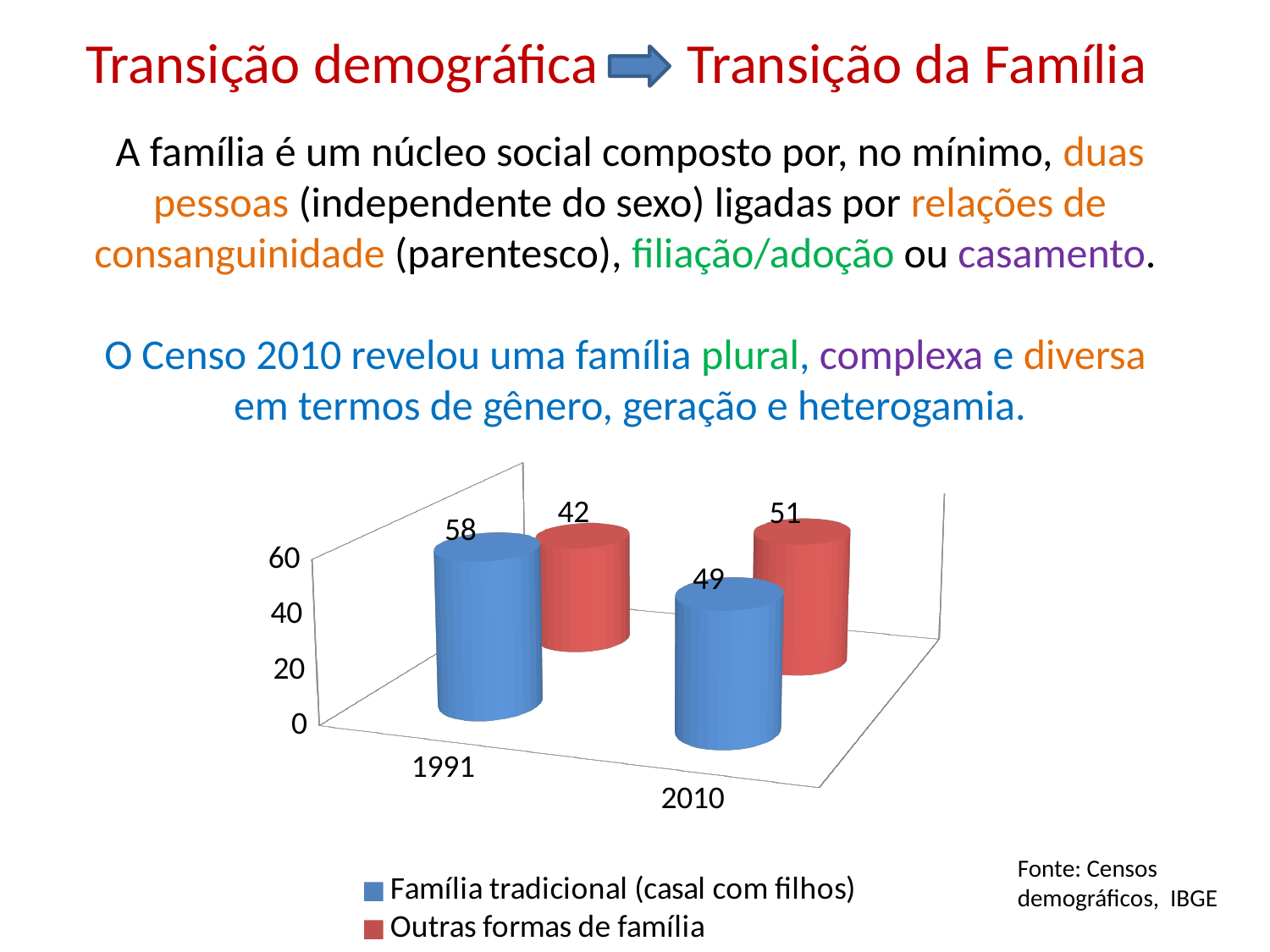

Transição demográfica       Transição da Família

# A família é um núcleo social composto por, no mínimo, duas pessoas (independente do sexo) ligadas por relações de consanguinidade (parentesco), filiação/adoção ou casamento. O Censo 2010 revelou uma família plural, complexa e diversa em termos de gênero, geração e heterogamia.

[unsupported chart]

Fonte: Censos demográficos,  IBGE